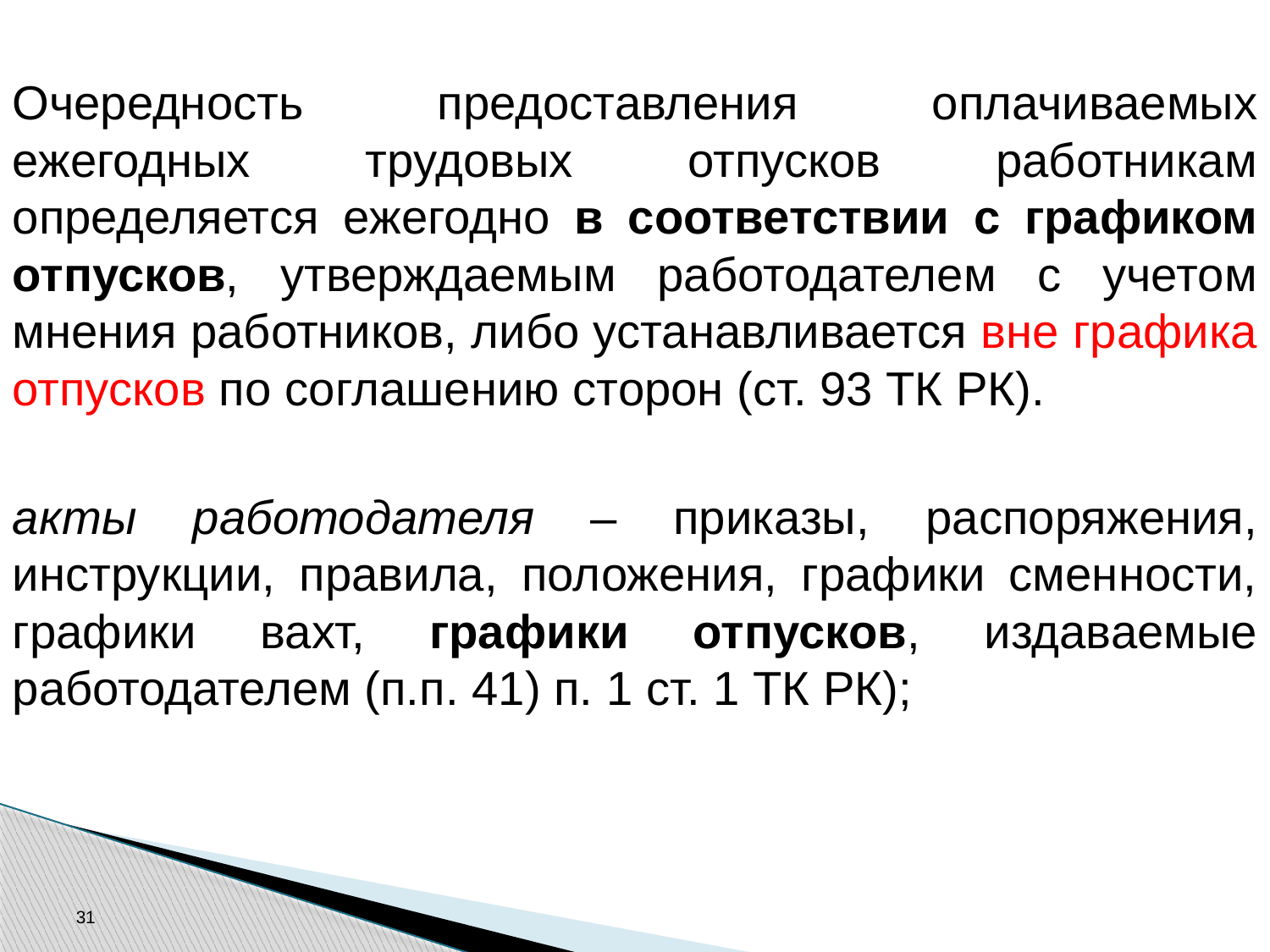

Очередность предоставления оплачиваемых ежегодных трудовых отпусков работникам определяется ежегодно в соответствии с графиком отпусков, утверждаемым работодателем с учетом мнения работников, либо устанавливается вне графика отпусков по соглашению сторон (ст. 93 ТК РК).

акты работодателя – приказы, распоряжения, инструкции, правила, положения, графики сменности, графики вахт, графики отпусков, издаваемые работодателем (п.п. 41) п. 1 ст. 1 ТК РК);

31